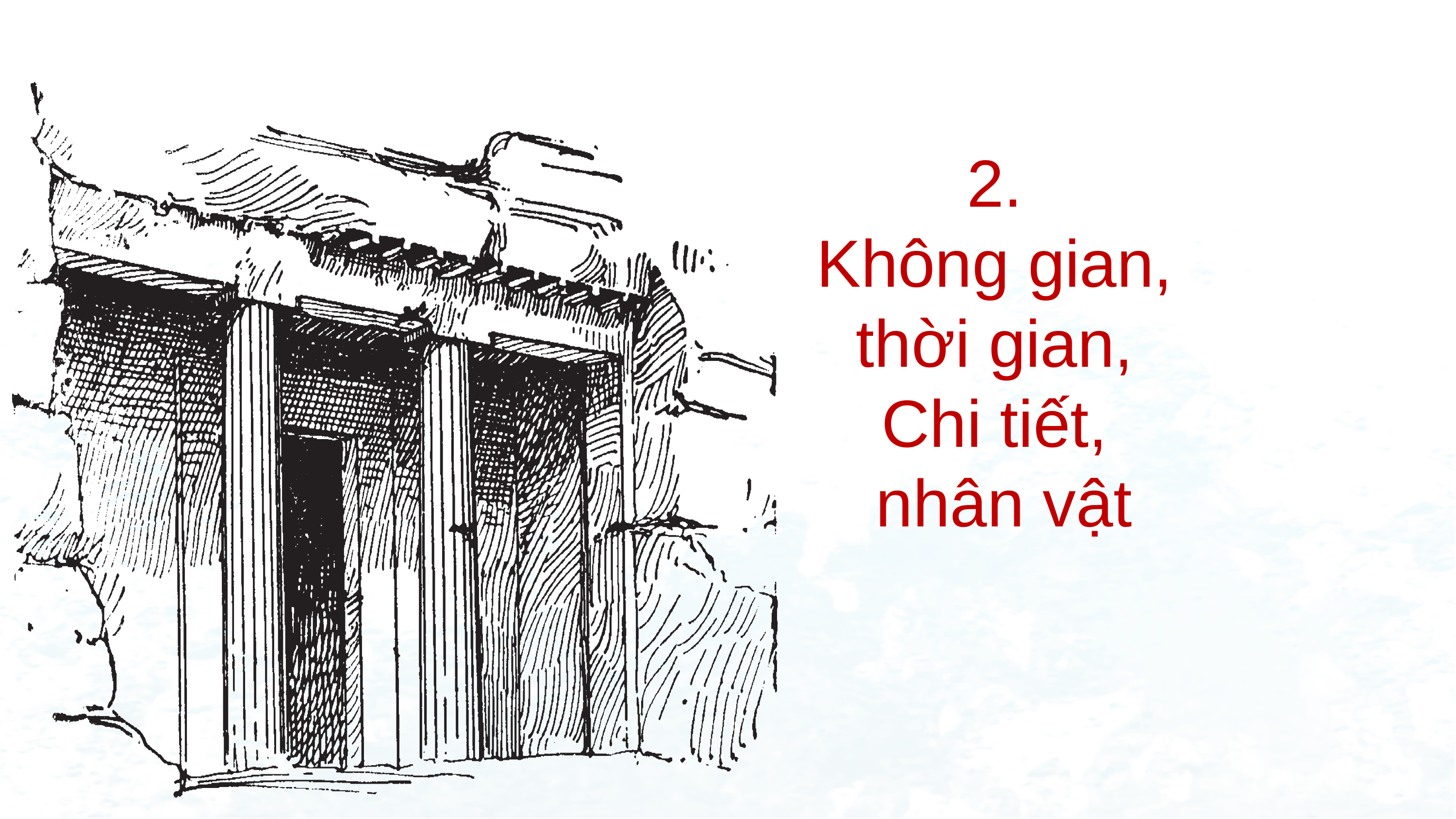

2.
Không gian,
thời gian,
Chi tiết,
nhân vật